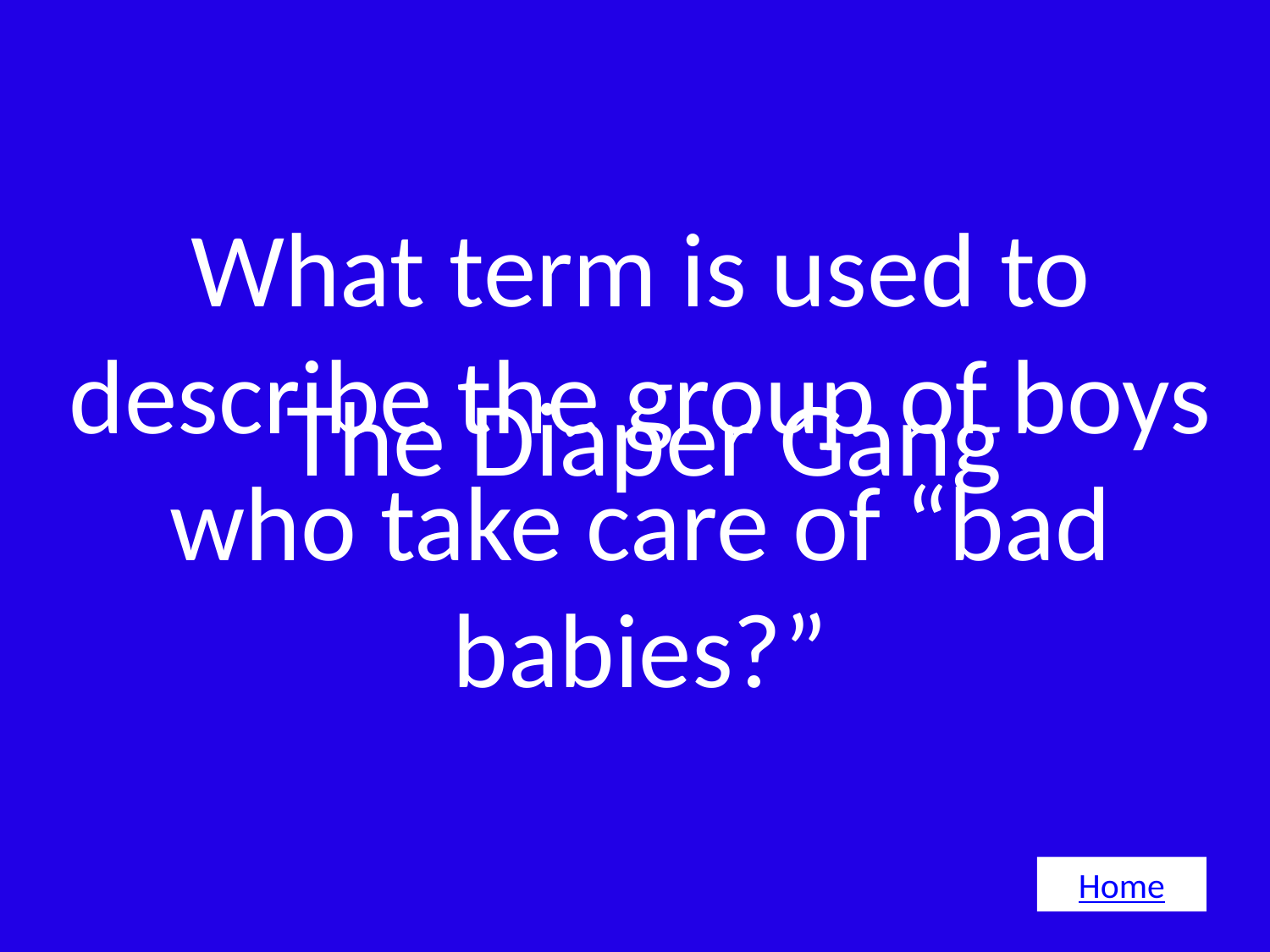

# What term is used to describe the group of boys who take care of “bad babies?”
The Diaper Gang
Home